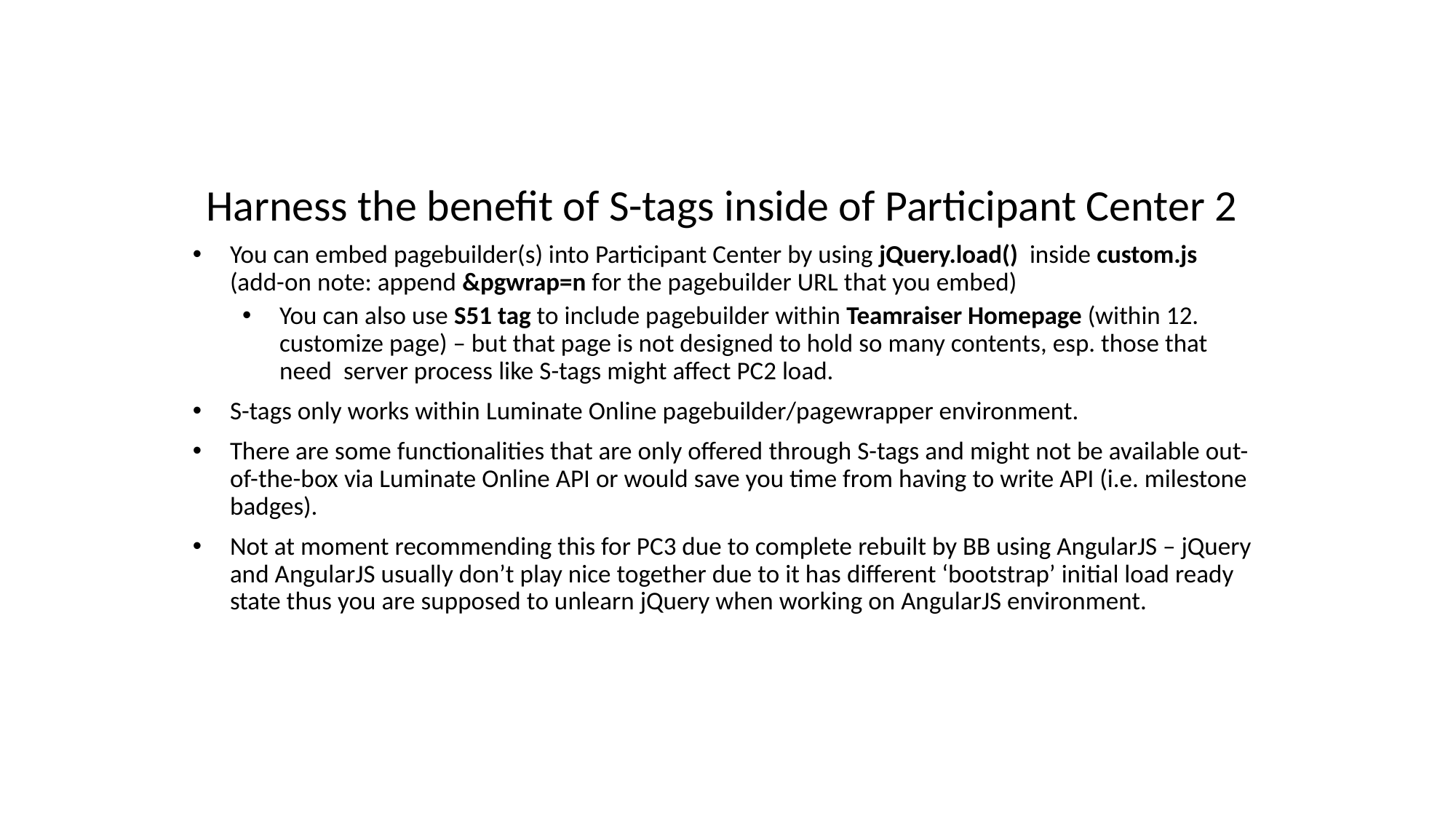

# Harness the benefit of S-tags inside of Participant Center 2
You can embed pagebuilder(s) into Participant Center by using jQuery.load()  inside custom.js  (add-on note: append &pgwrap=n for the pagebuilder URL that you embed)
You can also use S51 tag to include pagebuilder within Teamraiser Homepage (within 12. customize page) – but that page is not designed to hold so many contents, esp. those that need  server process like S-tags might affect PC2 load.
S-tags only works within Luminate Online pagebuilder/pagewrapper environment.
There are some functionalities that are only offered through S-tags and might not be available out-of-the-box via Luminate Online API or would save you time from having to write API (i.e. milestone badges).
Not at moment recommending this for PC3 due to complete rebuilt by BB using AngularJS – jQuery and AngularJS usually don’t play nice together due to it has different ‘bootstrap’ initial load ready state thus you are supposed to unlearn jQuery when working on AngularJS environment.